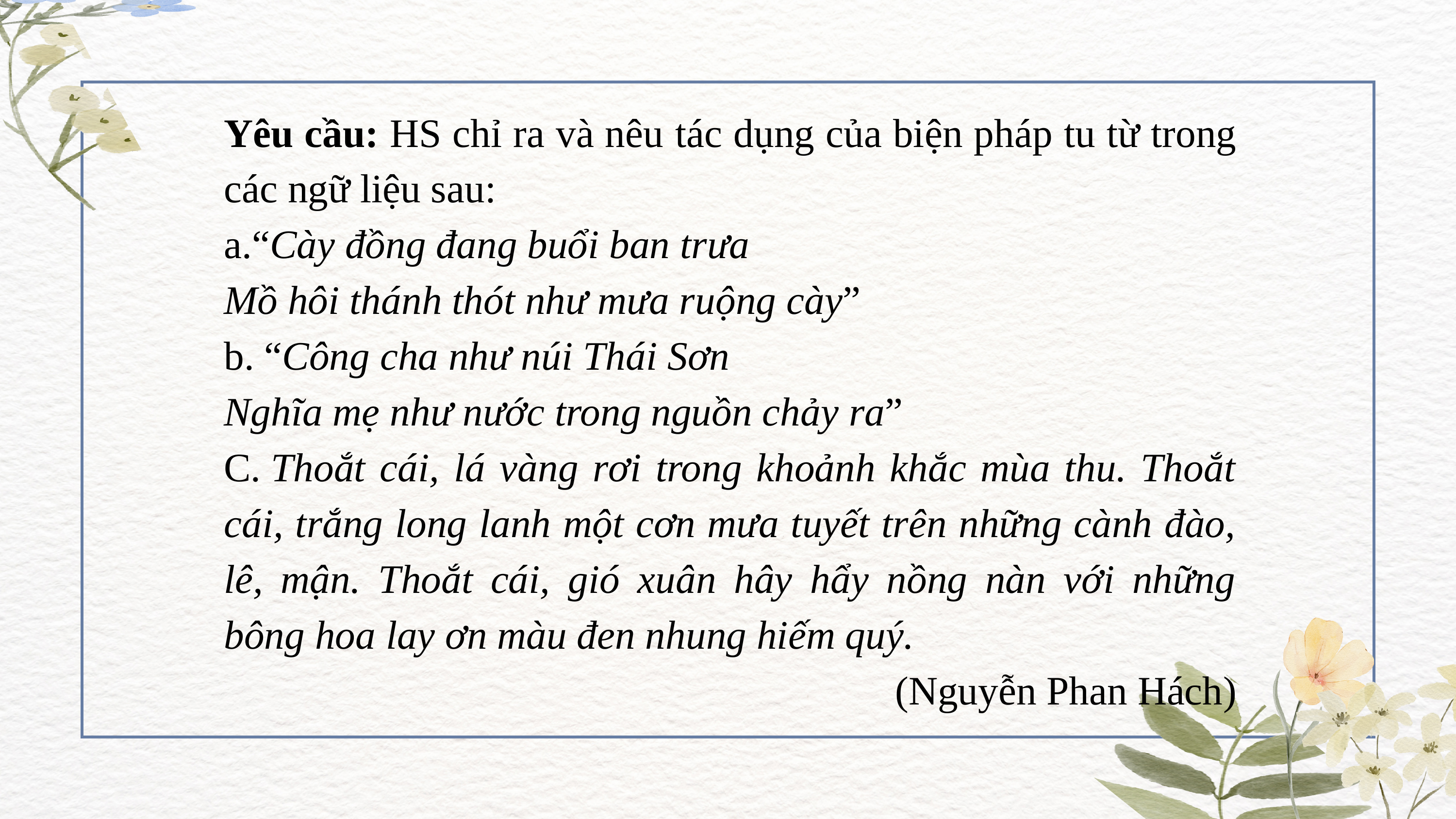

Yêu cầu: HS chỉ ra và nêu tác dụng của biện pháp tu từ trong các ngữ liệu sau:
a.“Cày đồng đang buổi ban trưa
Mồ hôi thánh thót như mưa ruộng cày”
b. “Công cha như núi Thái Sơn
Nghĩa mẹ như nước trong nguồn chảy ra”
C. Thoắt cái, lá vàng rơi trong khoảnh khắc mùa thu. Thoắt cái, trắng long lanh một cơn mưa tuyết trên những cành đào, lê, mận. Thoắt cái, gió xuân hây hẩy nồng nàn với những bông hoa lay ơn màu đen nhung hiếm quý.
(Nguyễn Phan Hách)